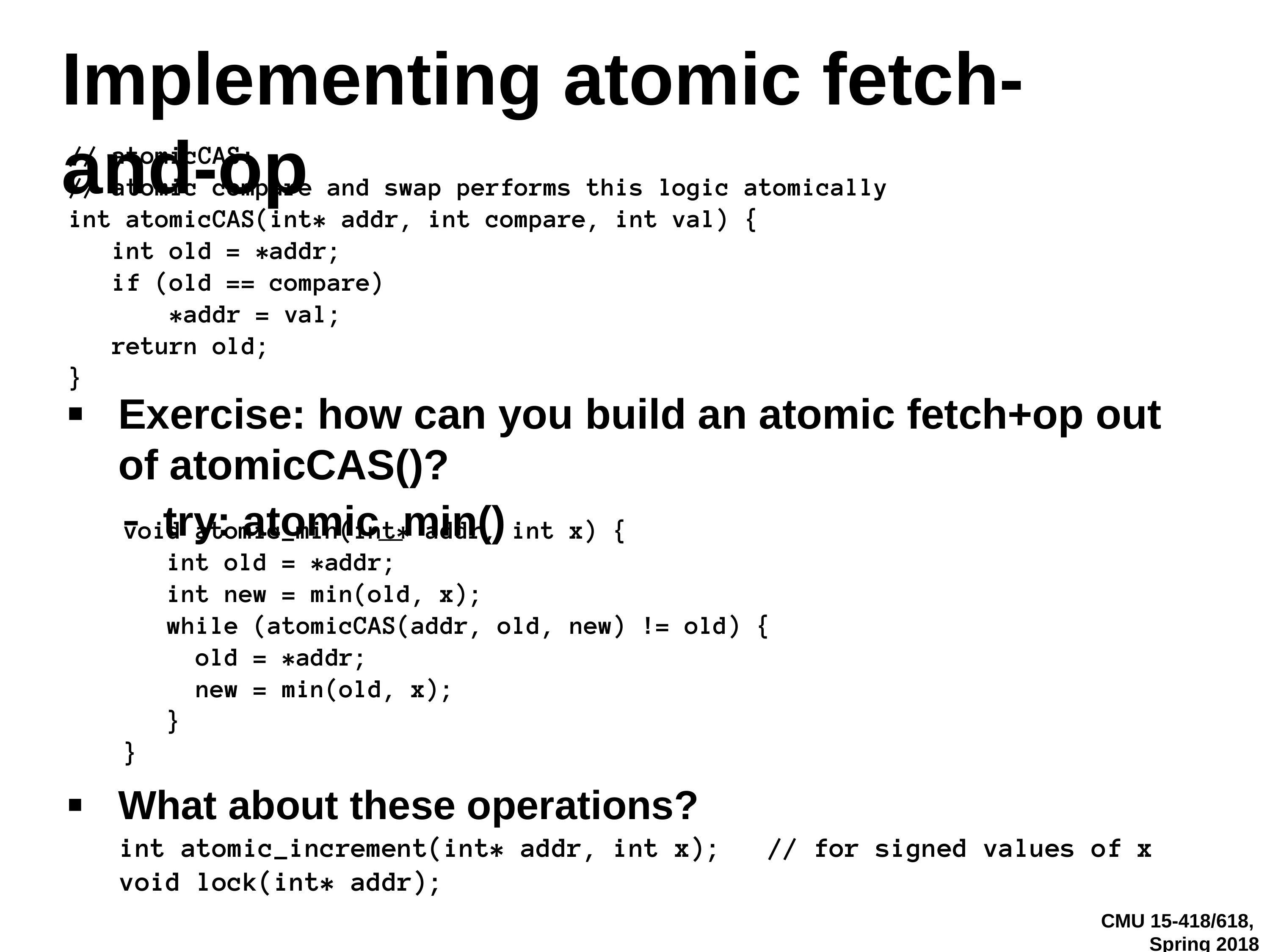

# Implementing atomic fetch-and-op
// atomicCAS:
// atomic compare and swap performs this logic atomically
int atomicCAS(int* addr, int compare, int val) {
   int old = *addr;
   if (old == compare)
       *addr = val;
   return old;
}
Exercise: how can you build an atomic fetch+op out of atomicCAS()?
try: atomic_min()
void atomic_min(int* addr, int x) {
   int old = *addr;
   int new = min(old, x);
   while (atomicCAS(addr, old, new) != old) {
     old = *addr;
     new = min(old, x);
   }
}
What about these operations?
int atomic_increment(int* addr, int x);   // for signed values of x
void lock(int* addr);